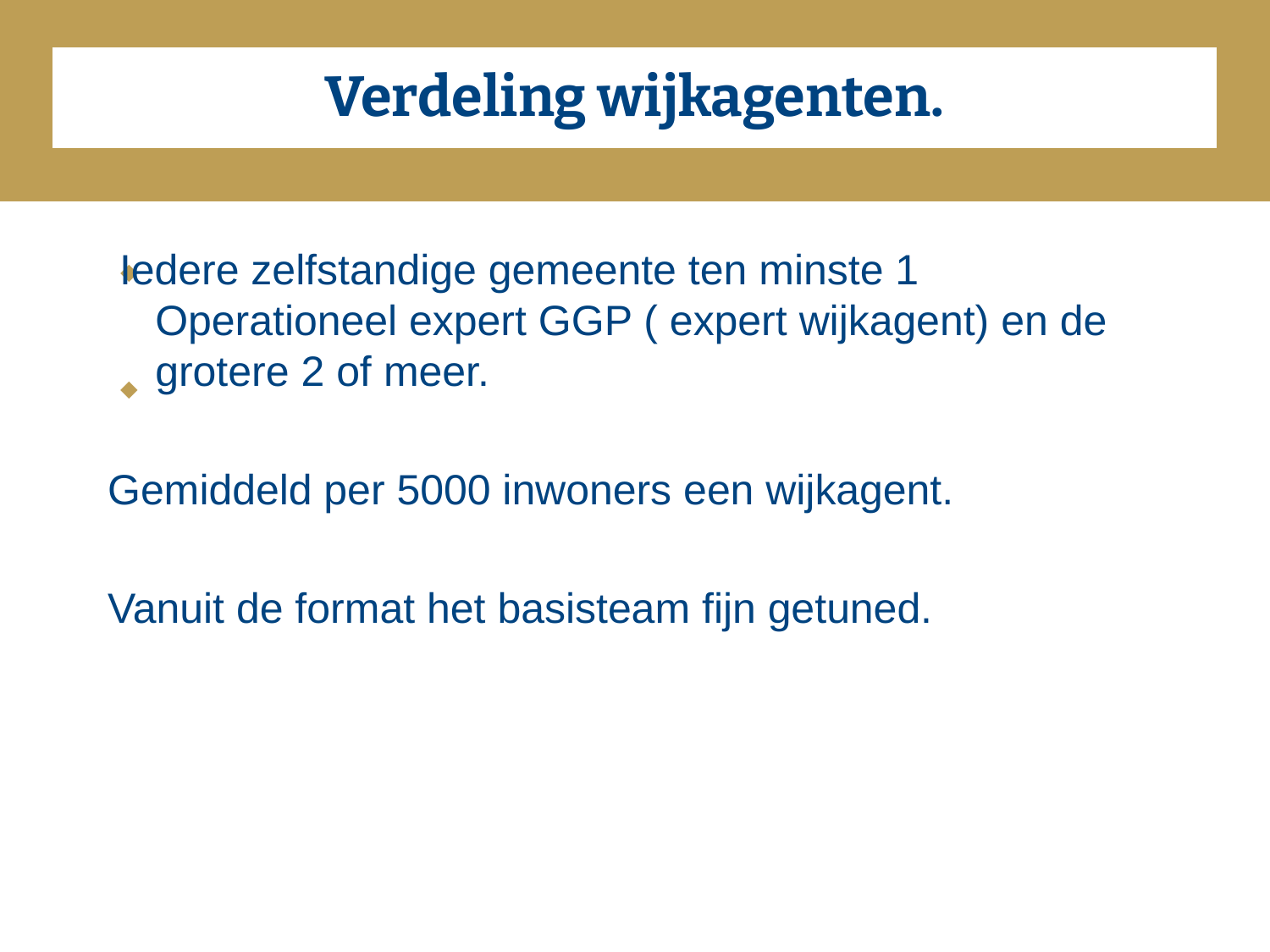

Verdeling wijkagenten.
 Iedere zelfstandige gemeente ten minste 1 Operationeel expert GGP ( expert wijkagent) en de grotere 2 of meer.

Gemiddeld per 5000 inwoners een wijkagent.

Vanuit de format het basisteam fijn getuned.